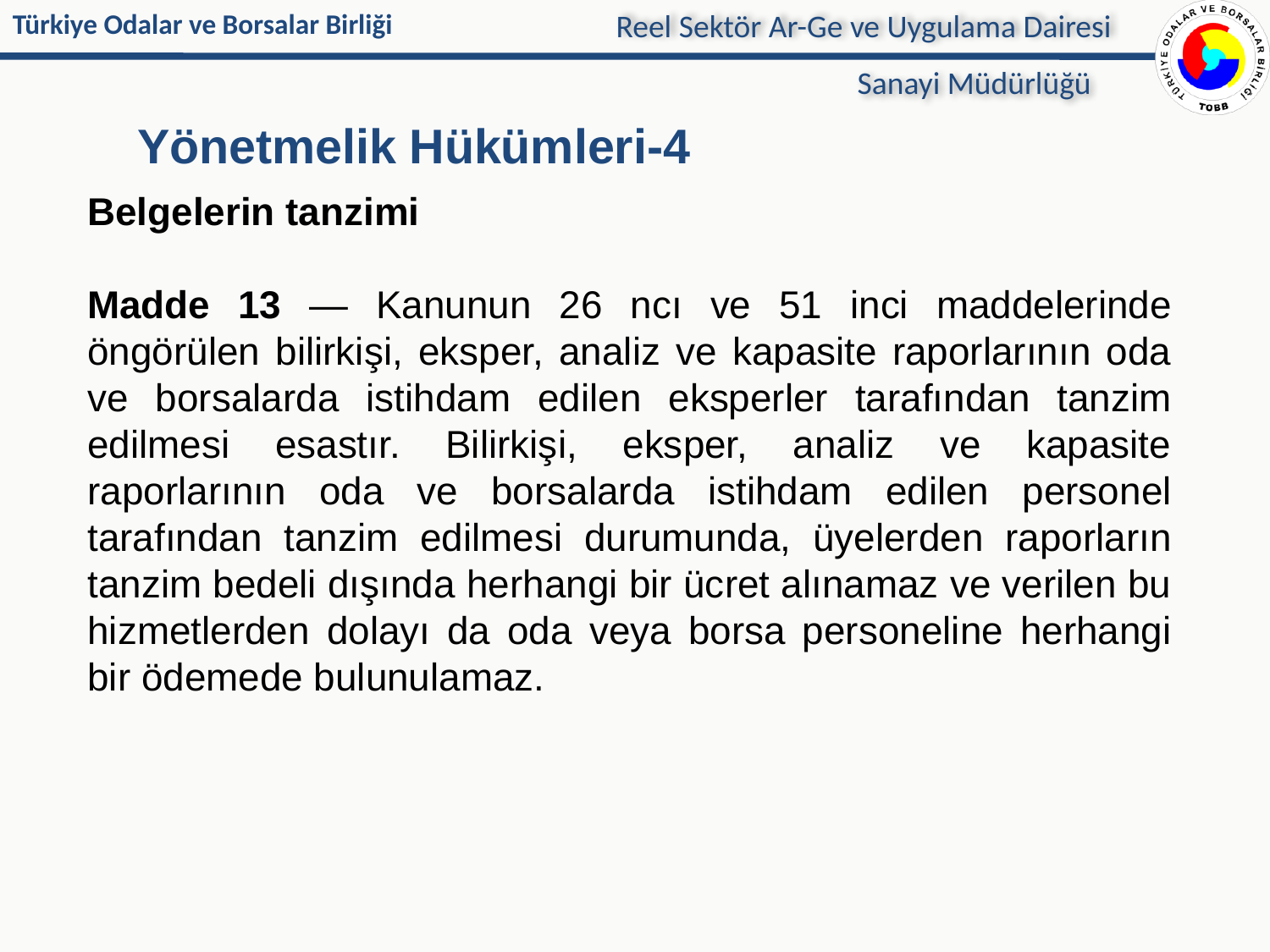

Reel Sektör Ar-Ge ve Uygulama Dairesi
Sanayi Müdürlüğü
# Yönetmelik Hükümleri-4
Belgelerin tanzimi

Madde 13 — Kanunun 26 ncı ve 51 inci maddelerinde öngörülen bilirkişi, eksper, analiz ve kapasite raporlarının oda ve borsalarda istihdam edilen eksperler tarafından tanzim edilmesi esastır. Bilirkişi, eksper, analiz ve kapasite raporlarının oda ve borsalarda istihdam edilen personel tarafından tanzim edilmesi durumunda, üyelerden raporların tanzim bedeli dışında herhangi bir ücret alınamaz ve verilen bu hizmetlerden dolayı da oda veya borsa personeline herhangi bir ödemede bulunulamaz.